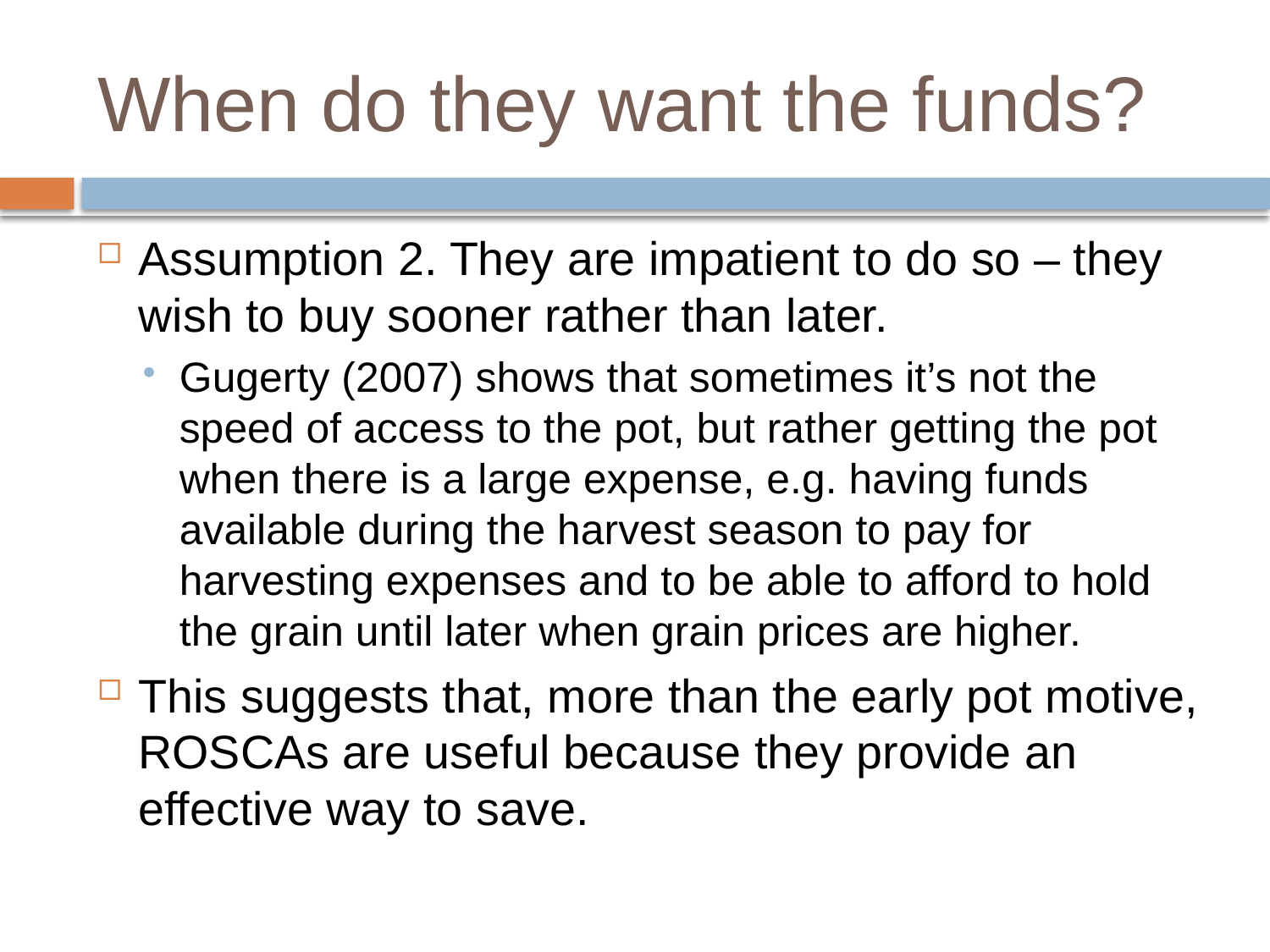

# When do they want the funds?
Assumption 2. They are impatient to do so – they wish to buy sooner rather than later.
Gugerty (2007) shows that sometimes it’s not the speed of access to the pot, but rather getting the pot when there is a large expense, e.g. having funds available during the harvest season to pay for harvesting expenses and to be able to afford to hold the grain until later when grain prices are higher.
This suggests that, more than the early pot motive, ROSCAs are useful because they provide an effective way to save.